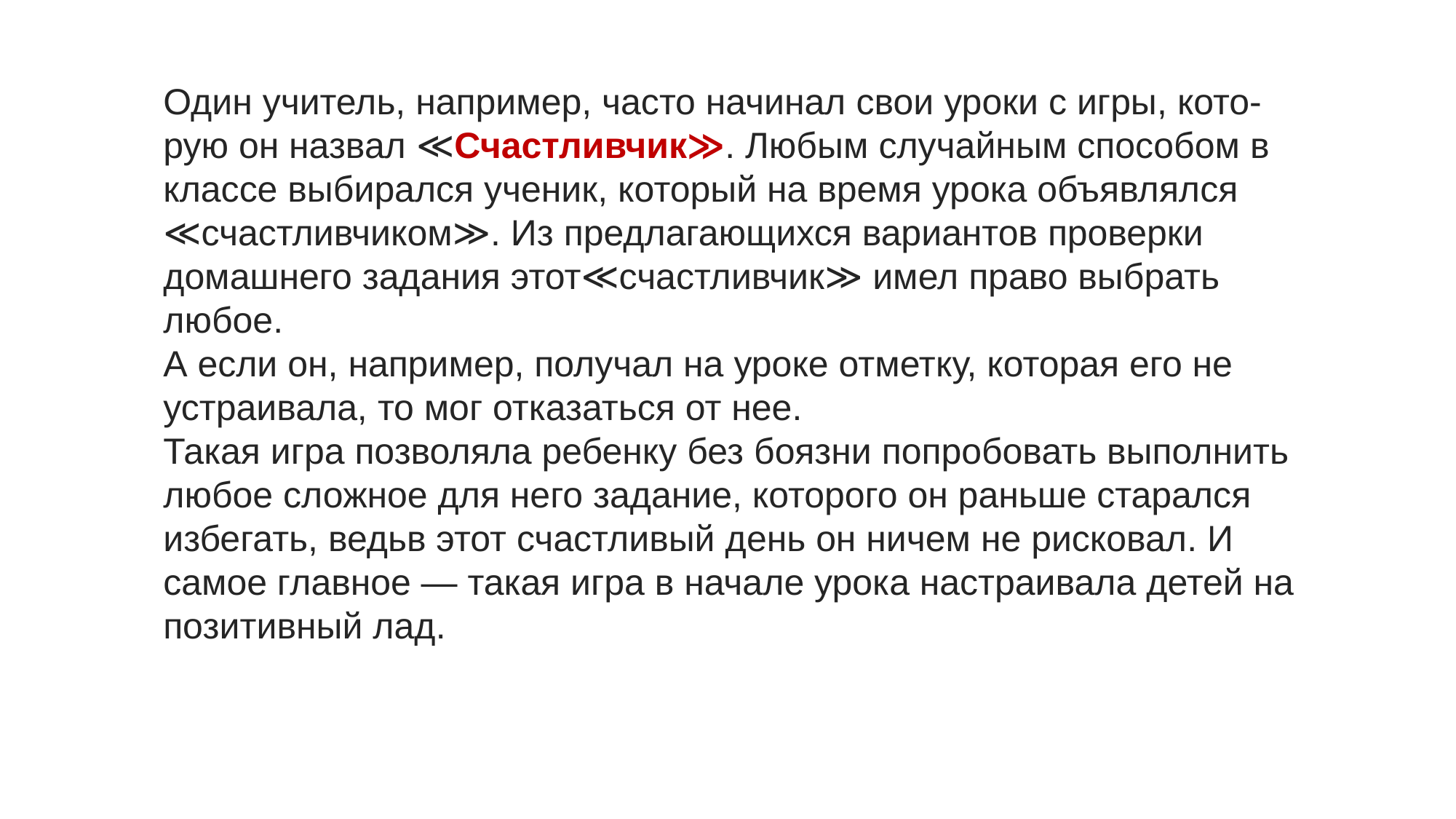

Один учитель, например, часто начинал свои уроки с игры, кото‑
рую он назвал ≪Счастливчик≫. Любым случайным способом в классе выбирался ученик, который на время урока объявлялся ≪счастливчиком≫. Из предлагающихся вариантов проверки домашнего задания этот≪счастливчик≫ имел право выбрать любое.
А если он, например, получал на уроке отметку, которая его не устраивала, то мог отказаться от нее.
Такая игра позволяла ребенку без боязни попробовать выполнить любое сложное для него задание, которого он раньше старался избегать, ведьв этот счастливый день он ничем не рисковал. И самое главное — такая игра в начале урока настраивала детей на позитивный лад.